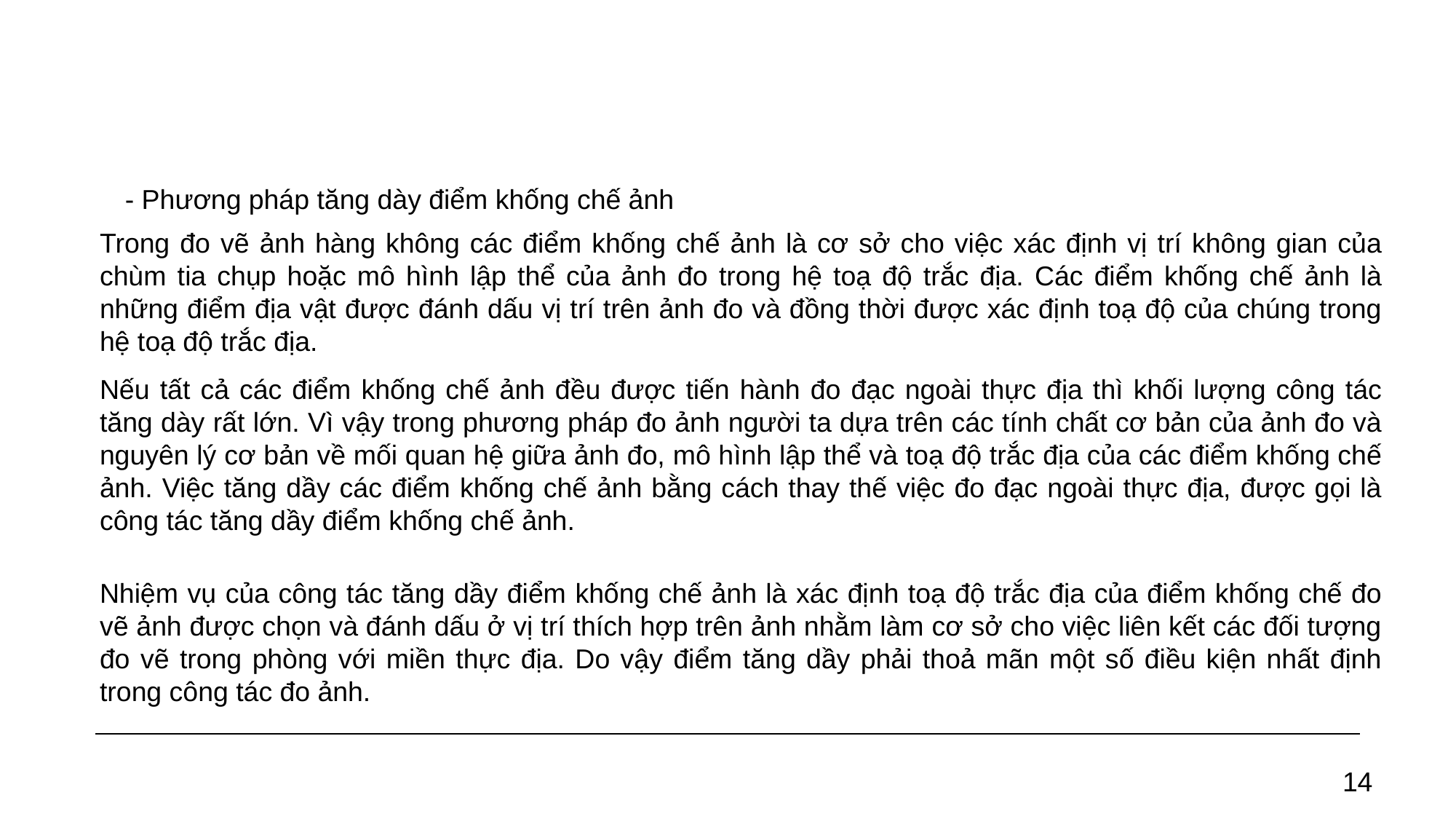

- Phương pháp tăng dày điểm khống chế ảnh
Trong đo vẽ ảnh hàng không các điểm khống chế ảnh là cơ sở cho việc xác định vị trí không gian của chùm tia chụp hoặc mô hình lập thể của ảnh đo trong hệ toạ độ trắc địa. Các điểm khống chế ảnh là những điểm địa vật được đánh dấu vị trí trên ảnh đo và đồng thời được xác định toạ độ của chúng trong hệ toạ độ trắc địa.
Nếu tất cả các điểm khống chế ảnh đều được tiến hành đo đạc ngoài thực địa thì khối lượng công tác tăng dày rất lớn. Vì vậy trong phương pháp đo ảnh người ta dựa trên các tính chất cơ bản của ảnh đo và nguyên lý cơ bản về mối quan hệ giữa ảnh đo, mô hình lập thể và toạ độ trắc địa của các điểm khống chế ảnh. Việc tăng dầy các điểm khống chế ảnh bằng cách thay thế việc đo đạc ngoài thực địa, được gọi là công tác tăng dầy điểm khống chế ảnh.
Nhiệm vụ của công tác tăng dầy điểm khống chế ảnh là xác định toạ độ trắc địa của điểm khống chế đo vẽ ảnh được chọn và đánh dấu ở vị trí thích hợp trên ảnh nhằm làm cơ sở cho việc liên kết các đối tượng đo vẽ trong phòng với miền thực địa. Do vậy điểm tăng dầy phải thoả mãn một số điều kiện nhất định trong công tác đo ảnh.
14